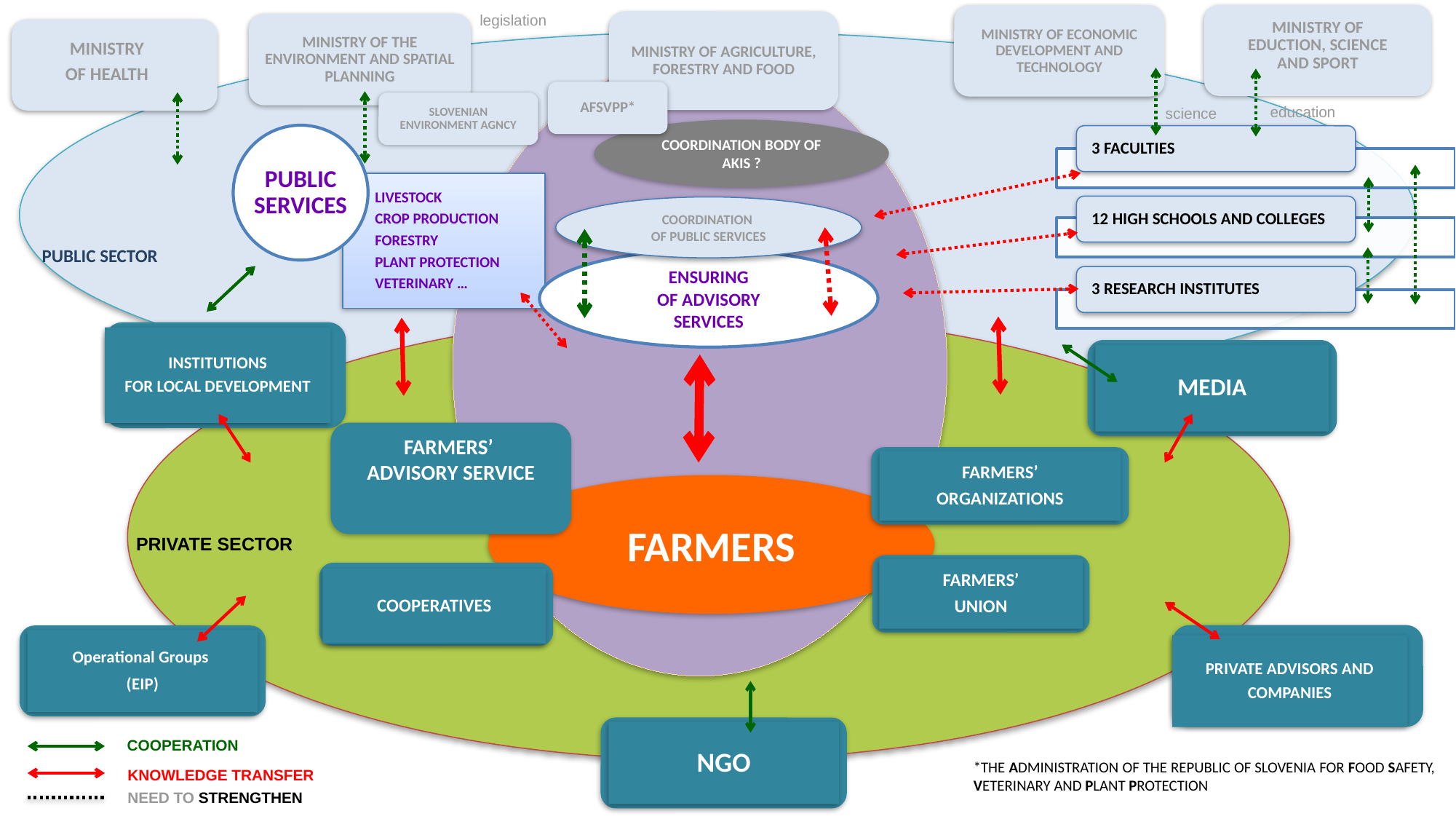

legislation

MINISTRY OF ECONOMIC DEVELOPMENT AND TECHNOLOGY

MINISTRY OF AGRICULTURE, FORESTRY AND FOOD

MINISTRY OF THE ENVIRONMENT AND SPATIAL PLANNING

MINISTRY
OF HEALTH
MINISTRY OF EDUCTION, SCIENCE AND SPORT

AFSVPP*

SLOVENIAN ENVIRONMENT AGNCY
education
science
3 FACULTIES
12 HIGH SCHOOLS AND COLLEGES
3 RESEARCH INSTITUTES
COORDINATION BODY OF AKIS ?
LIVESTOCK
CROP PRODUCTION
FORESTRY
PLANT PROTECTION
VETERINARY …
PUBLIC SERVICES
COORDINATION
OF PUBLIC SERVICES
PUBLIC SECTOR
ENSURING
OF ADVISORY
SERVICES

INSTITUTIONS
FOR LOCAL DEVELOPMENT

MEDIA
FARMERS’
ADVISORY SERVICE

FARMERS’
ORGANIZATIONS
FARMERS
PRIVATE SECTOR

FARMERS’
UNION

COOPERATIVES

PRIVATE ADVISORS AND
COMPANIES

Operational Groups
(EIP)

NGO
COOPERATION
*THE ADMINISTRATION OF THE REPUBLIC OF SLOVENIA FOR FOOD SAFETY, VETERINARY AND PLANT PROTECTION
KNOWLEDGE TRANSFER
NEED TO strengthen